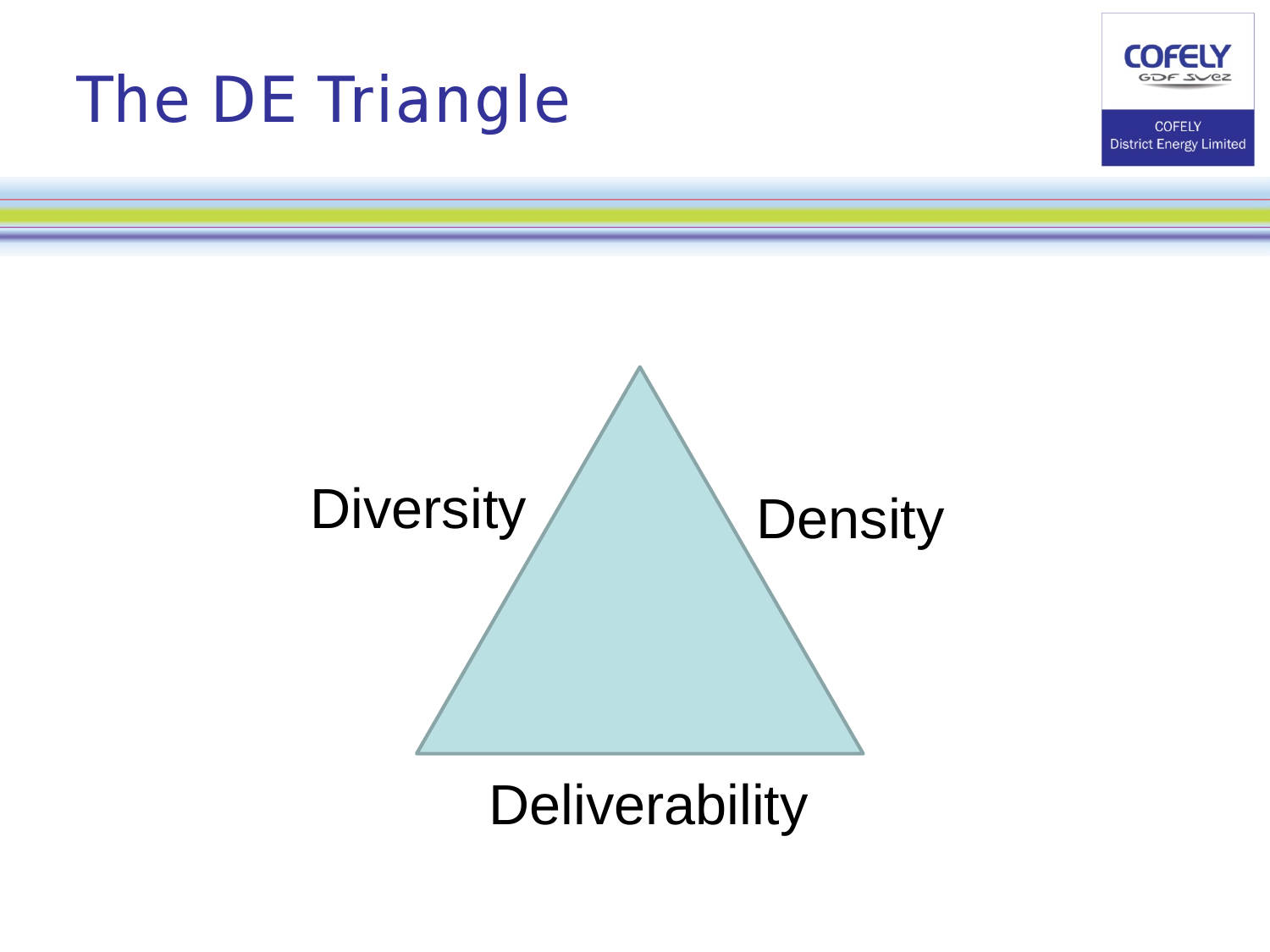

# The DE Triangle

Diversity
Density
Deliverability